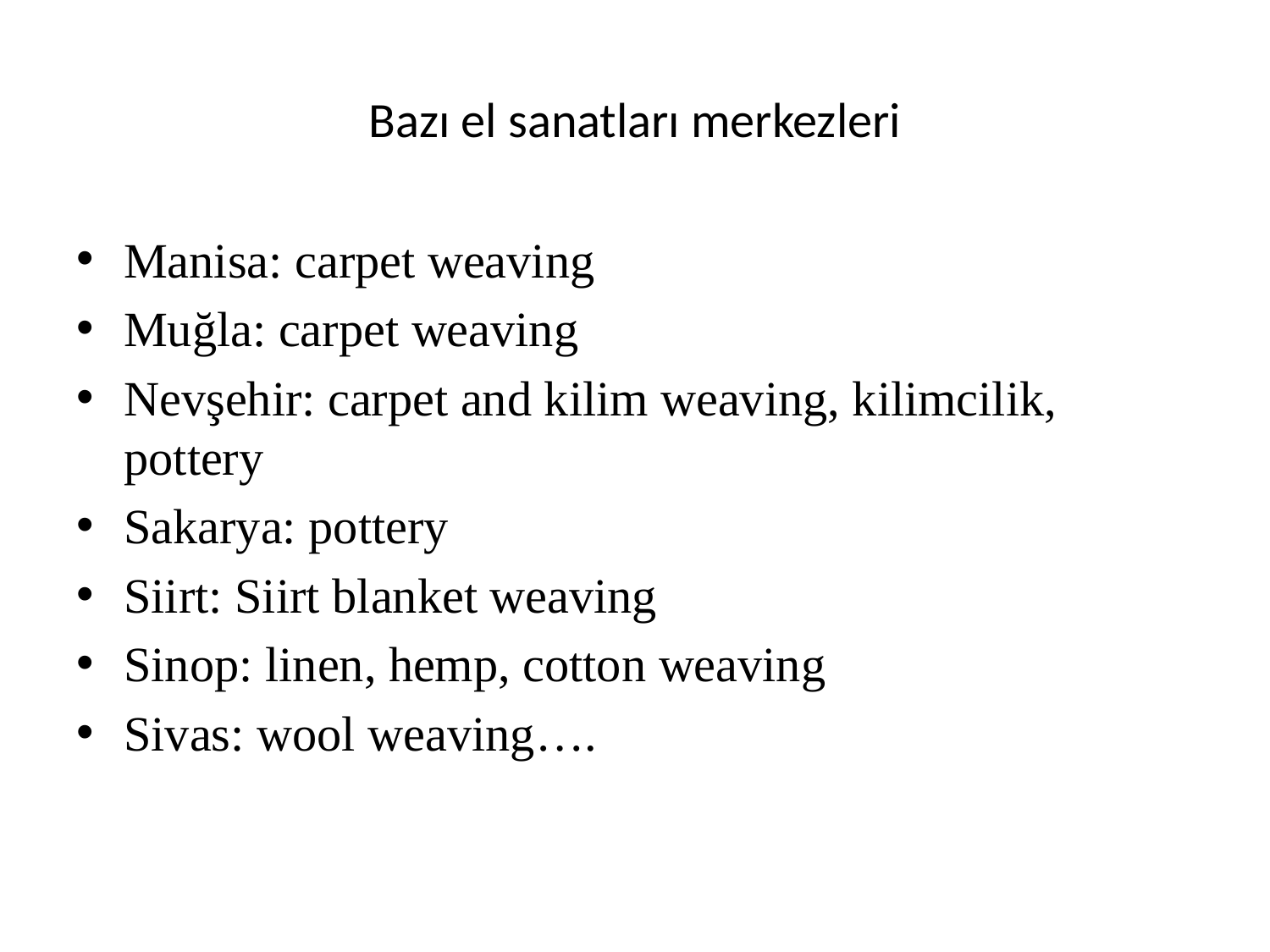

# Bazı el sanatları merkezleri
Manisa: carpet weaving
Muğla: carpet weaving
Nevşehir: carpet and kilim weaving, kilimcilik, pottery
Sakarya: pottery
Siirt: Siirt blanket weaving
Sinop: linen, hemp, cotton weaving
Sivas: wool weaving….